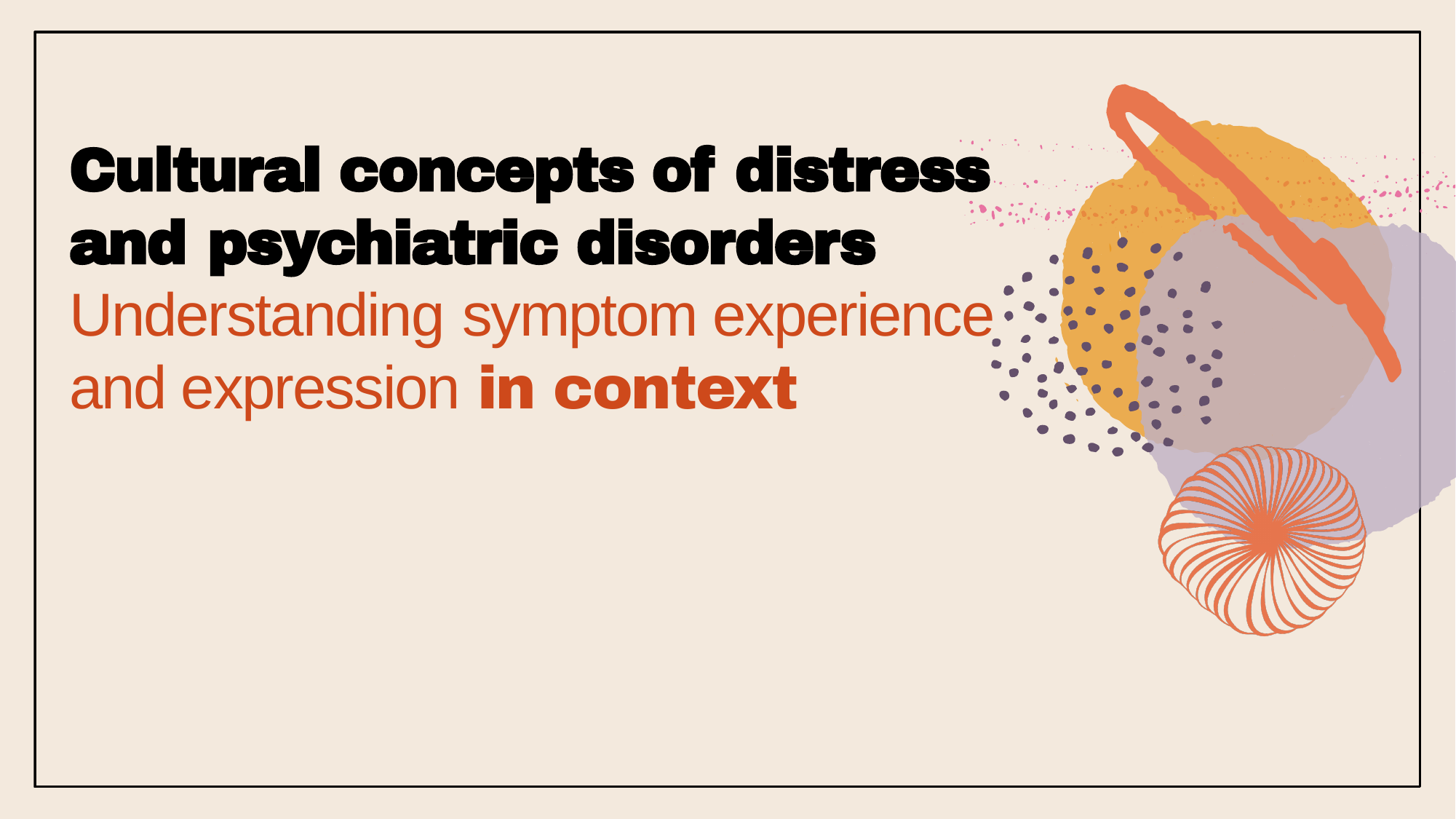

# Cultural concepts of distress and psychiatric disorders Understanding symptom experience and expression in context